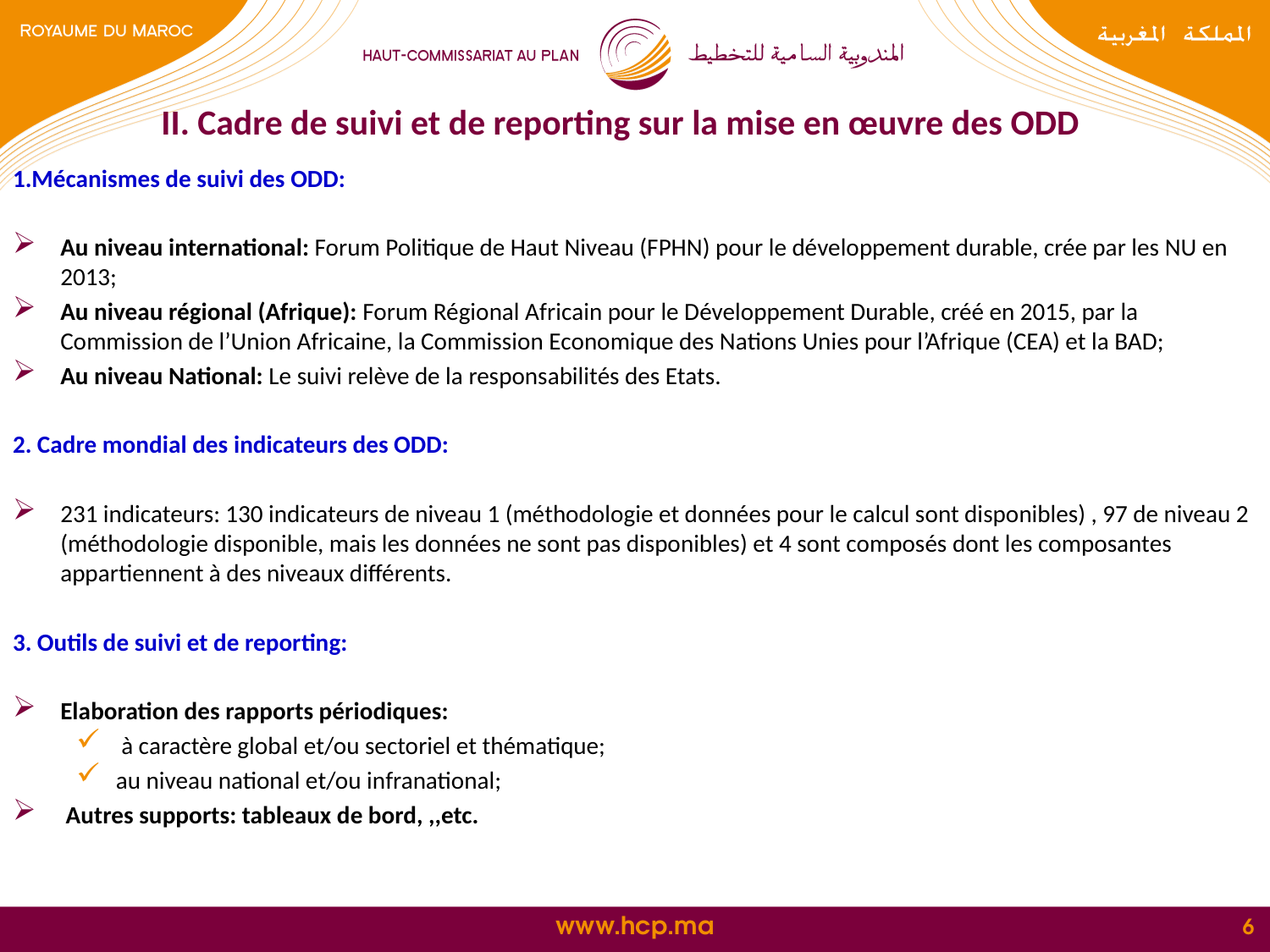

# II. Cadre de suivi et de reporting sur la mise en œuvre des ODD
1.Mécanismes de suivi des ODD:

Au niveau international: Forum Politique de Haut Niveau (FPHN) pour le développement durable, crée par les NU en 2013;
Au niveau régional (Afrique): Forum Régional Africain pour le Développement Durable, créé en 2015, par la Commission de l’Union Africaine, la Commission Economique des Nations Unies pour l’Afrique (CEA) et la BAD;
Au niveau National: Le suivi relève de la responsabilités des Etats.

2. Cadre mondial des indicateurs des ODD:

231 indicateurs: 130 indicateurs de niveau 1 (méthodologie et données pour le calcul sont disponibles) , 97 de niveau 2 (méthodologie disponible, mais les données ne sont pas disponibles) et 4 sont composés dont les composantes appartiennent à des niveaux différents.

3. Outils de suivi et de reporting:

Elaboration des rapports périodiques:
 à caractère global et/ou sectoriel et thématique;
au niveau national et/ou infranational;
 Autres supports: tableaux de bord, ,,etc.
6